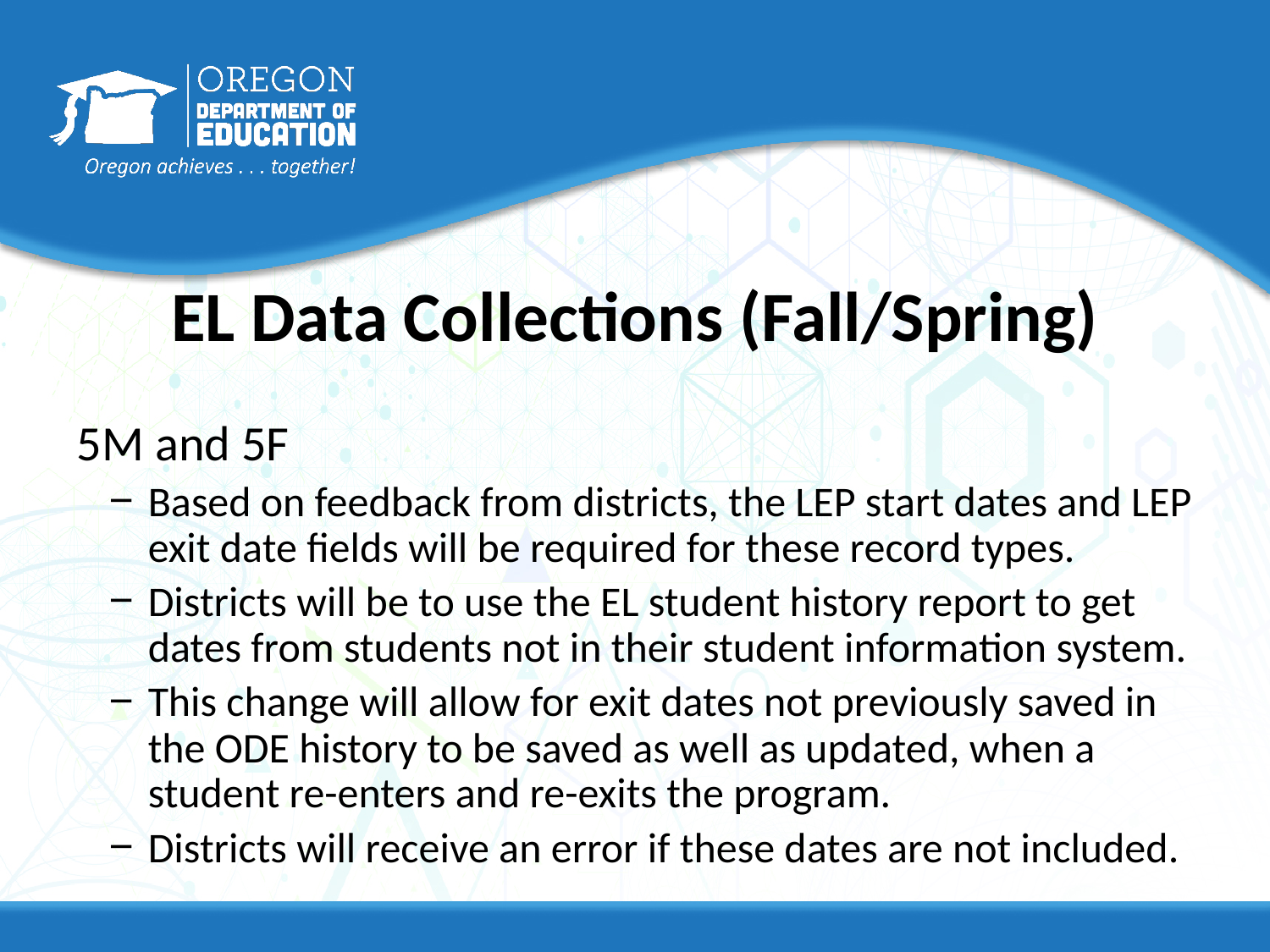

# EL Data Collections (Fall/Spring)
5M and 5F
Based on feedback from districts, the LEP start dates and LEP exit date fields will be required for these record types.
Districts will be to use the EL student history report to get dates from students not in their student information system.
This change will allow for exit dates not previously saved in the ODE history to be saved as well as updated, when a student re-enters and re-exits the program.
Districts will receive an error if these dates are not included.